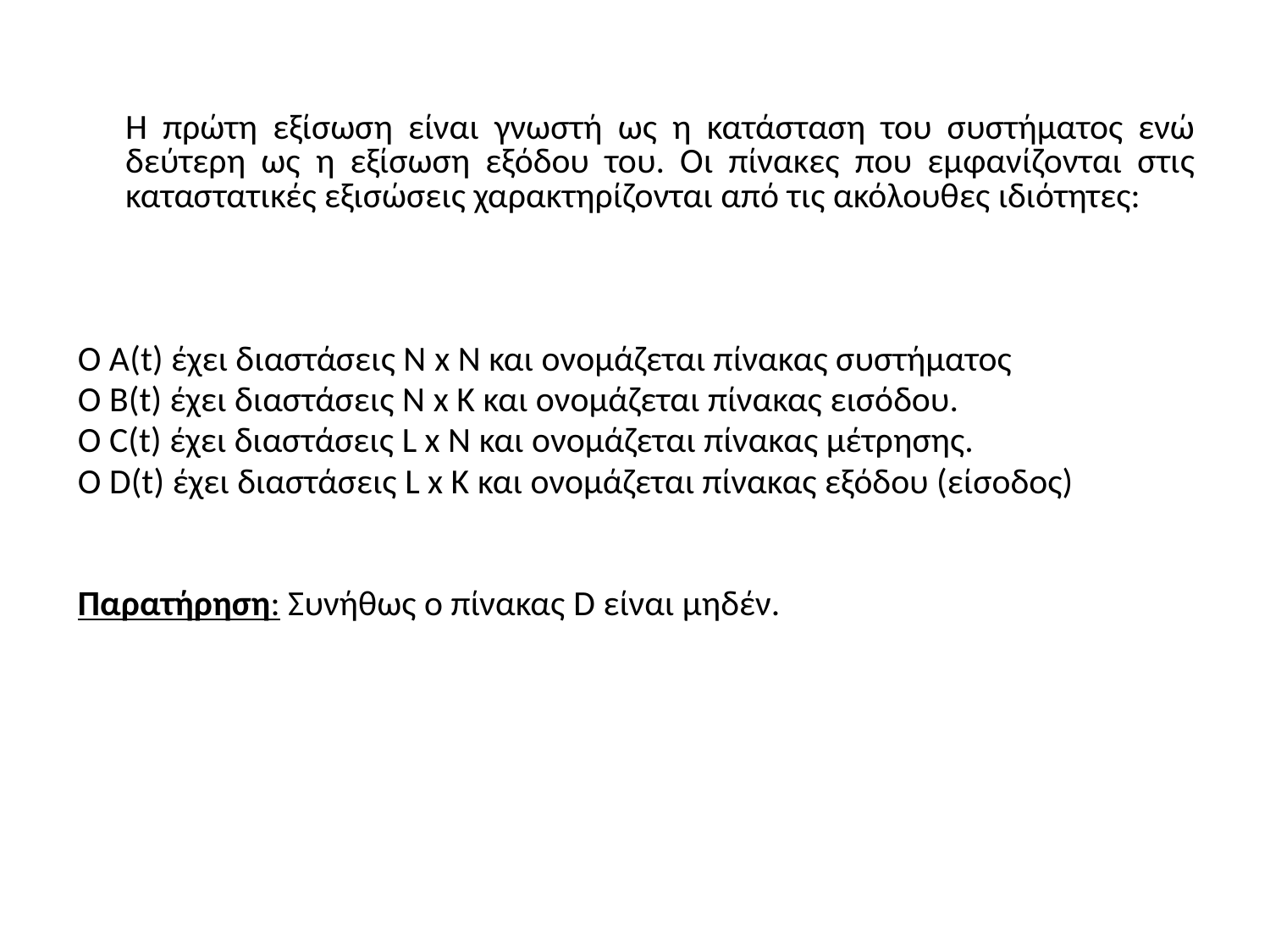

Η πρώτη εξίσωση είναι γνωστή ως η κατάσταση του συστήματος ενώ δεύτερη ως η εξίσωση εξόδου του. Οι πίνακες που εμφανίζονται στις καταστατικές εξισώσεις χαρακτηρίζονται από τις ακόλουθες ιδιότητες:

Ο Α(t) έχει διαστάσεις Ν x N και ονομάζεται πίνακας συστήματος
Ο B(t) έχει διαστάσεις Ν x K και ονομάζεται πίνακας εισόδου.
Ο C(t) έχει διαστάσεις L x N και ονομάζεται πίνακας μέτρησης.
Ο D(t) έχει διαστάσεις L x K και ονομάζεται πίνακας εξόδου (είσοδος)

Παρατήρηση: Συνήθως ο πίνακας D είναι μηδέν.